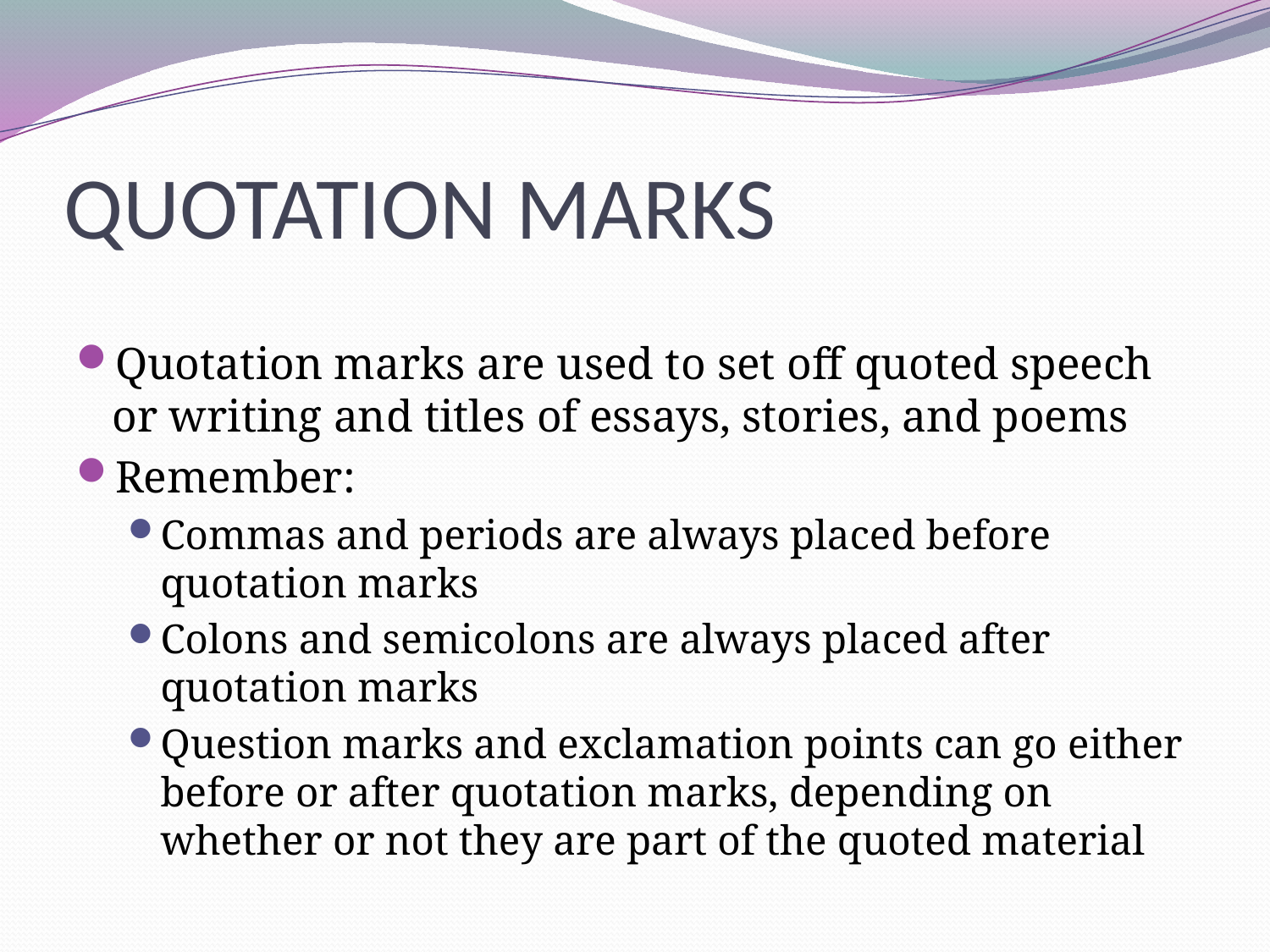

# QUOTATION MARKS

Quotation marks are used to set off quoted speech or writing and titles of essays, stories, and poems
Remember:
Commas and periods are always placed before quotation marks
Colons and semicolons are always placed after quotation marks
Question marks and exclamation points can go either before or after quotation marks, depending on whether or not they are part of the quoted material